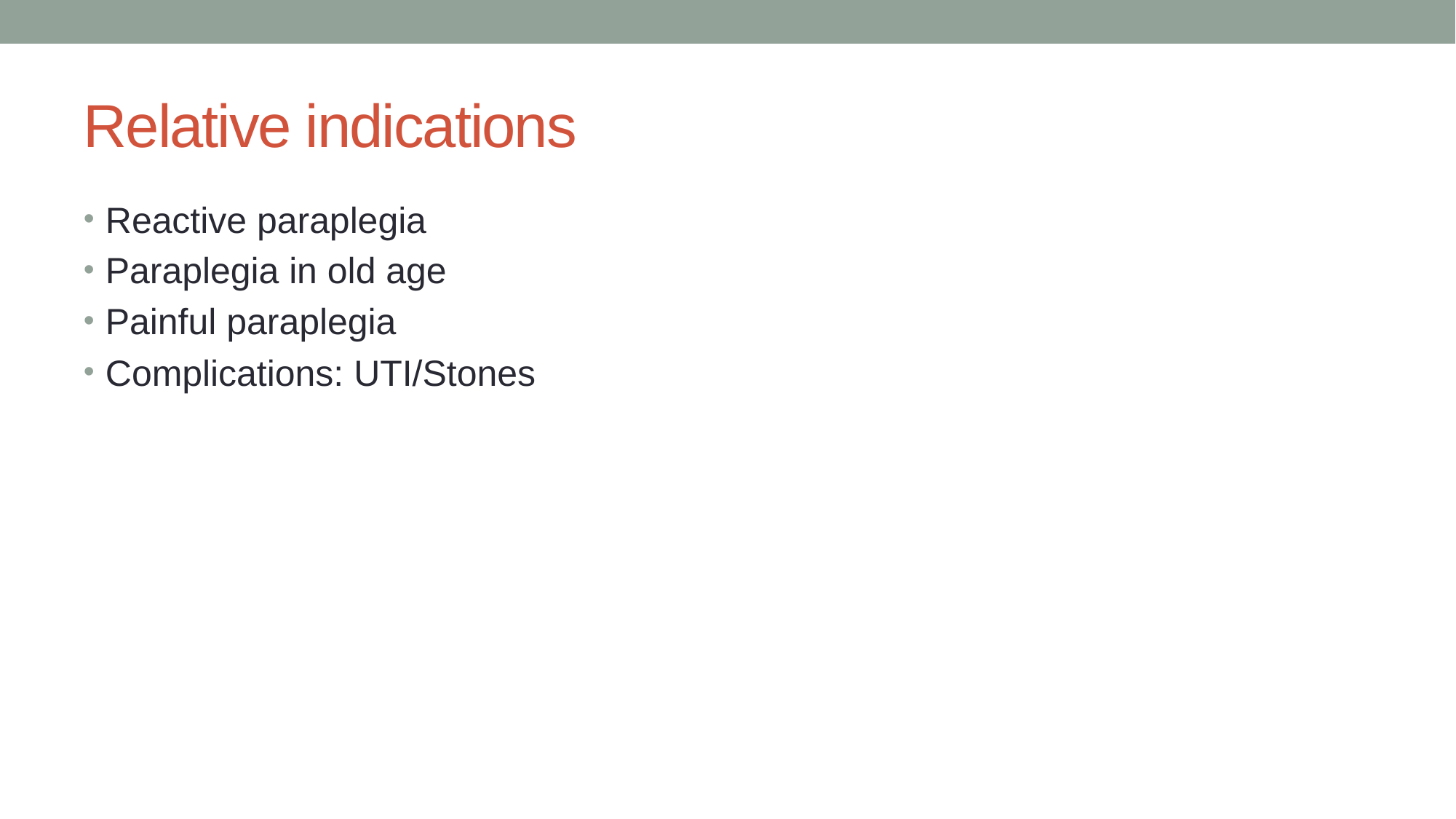

# Relative indications
Reactive paraplegia
Paraplegia in old age
Painful paraplegia
Complications: UTI/Stones